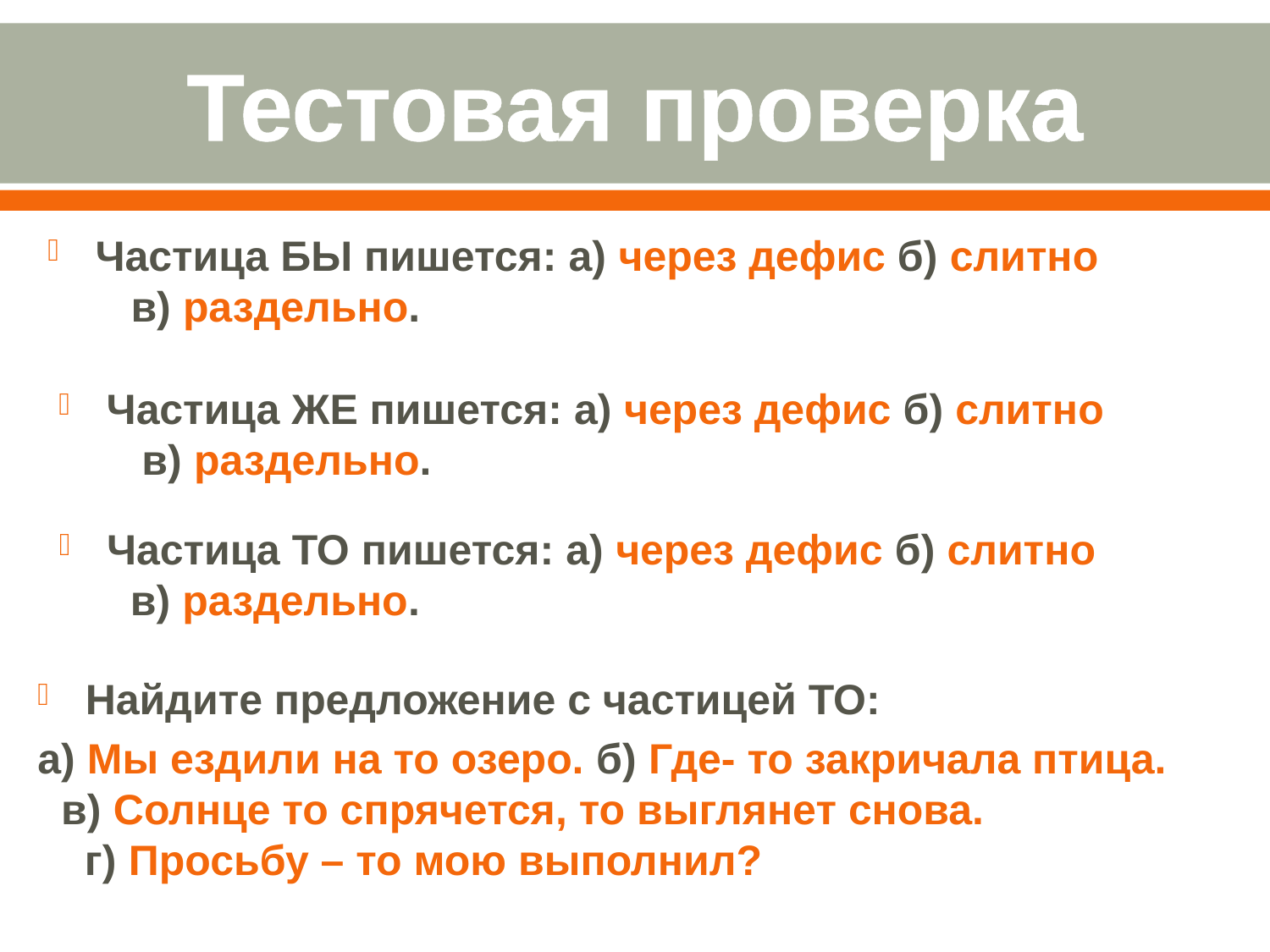

# Тестовая проверка
Частица БЫ пишется: а) через дефис б) слитно            в) раздельно.
Частица ЖЕ пишется: а) через дефис б) слитно            в) раздельно.
Частица ТО пишется: а) через дефис б) слитно            в) раздельно.
Найдите предложение с частицей ТО:
а) Мы ездили на то озеро. б) Где- то закричала птица.       в) Солнце то спрячется, то выглянет снова.                         г) Просьбу – то мою выполнил?